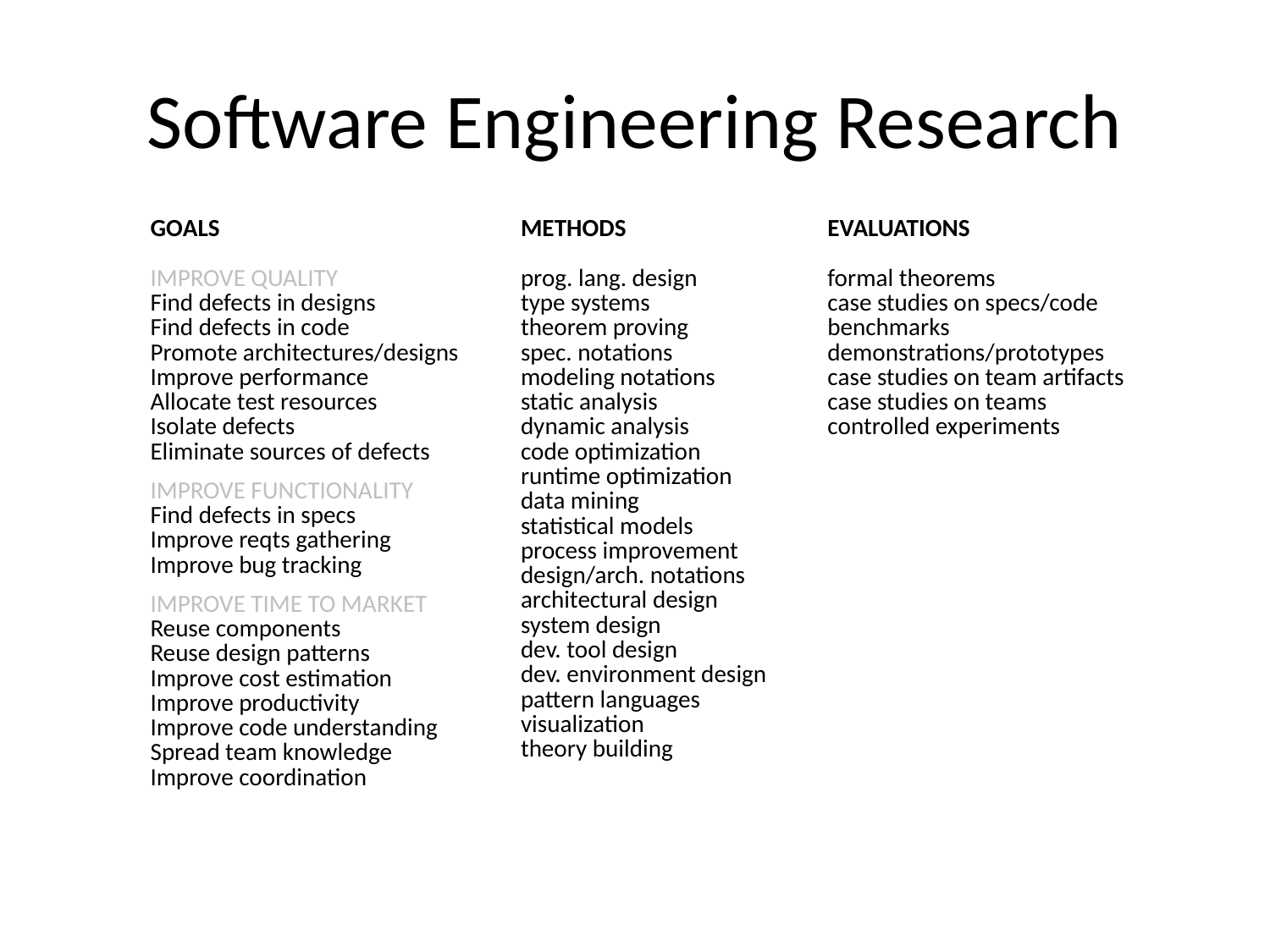

# Software Engineering Research
| GOALS IMPROVE QUALITY Find defects in designs Find defects in code Promote architectures/designs Improve performance Allocate test resources Isolate defects Eliminate sources of defects IMPROVE FUNCTIONALITY Find defects in specs Improve reqts gathering Improve bug tracking IMPROVE TIME TO MARKET Reuse components Reuse design patterns Improve cost estimation Improve productivity Improve code understanding Spread team knowledge Improve coordination | METHODS prog. lang. design type systems theorem proving spec. notations modeling notations static analysis dynamic analysis code optimization runtime optimization data mining statistical models process improvement design/arch. notations architectural design system design dev. tool design dev. environment design pattern languages visualization theory building | EVALUATIONS formal theorems case studies on specs/code benchmarks demonstrations/prototypes case studies on team artifacts case studies on teams controlled experiments |
| --- | --- | --- |